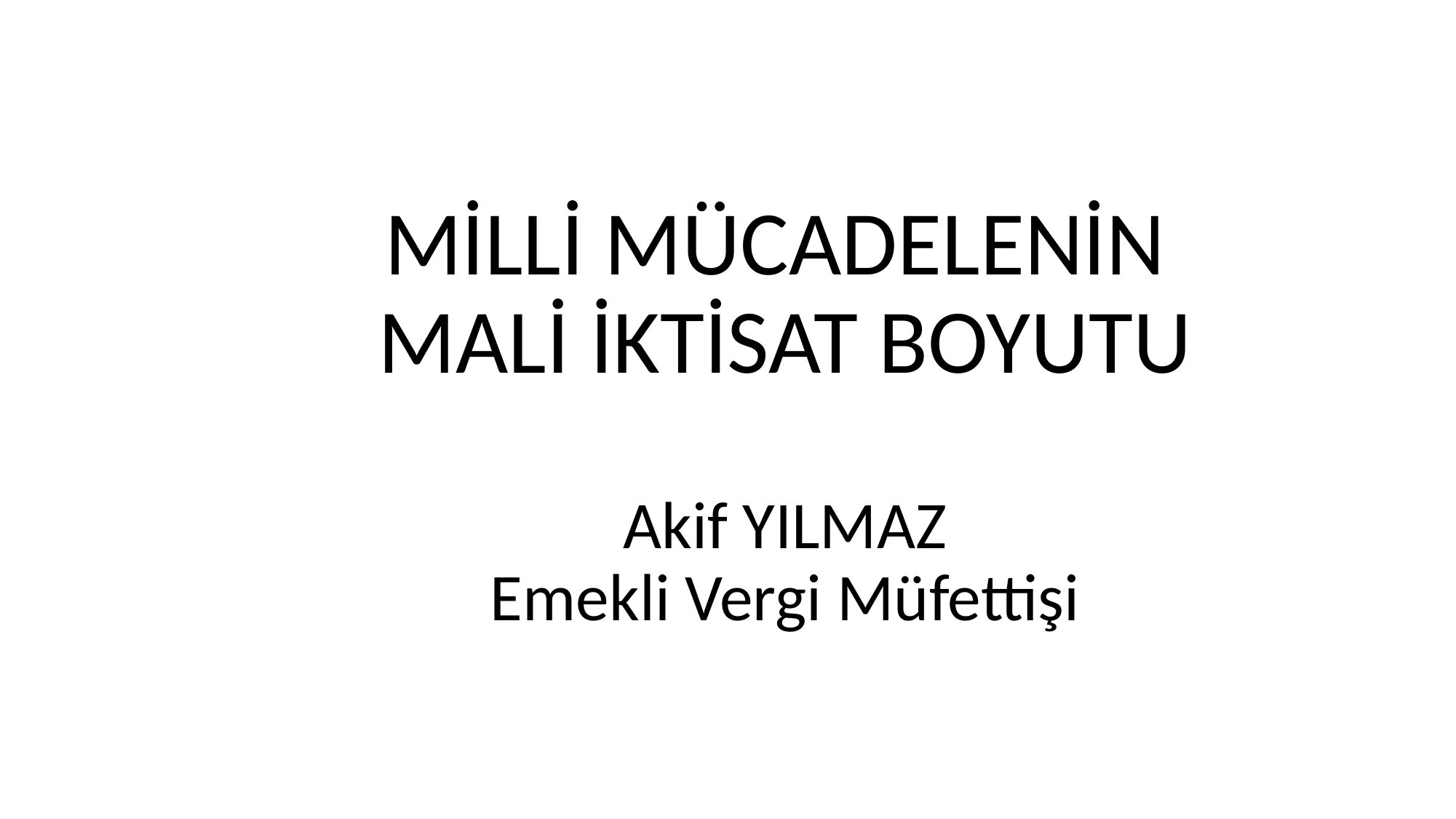

# MİLLİ MÜCADELENİN MALİ İKTİSAT BOYUTU Akif YILMAZ Emekli Vergi Müfettişi